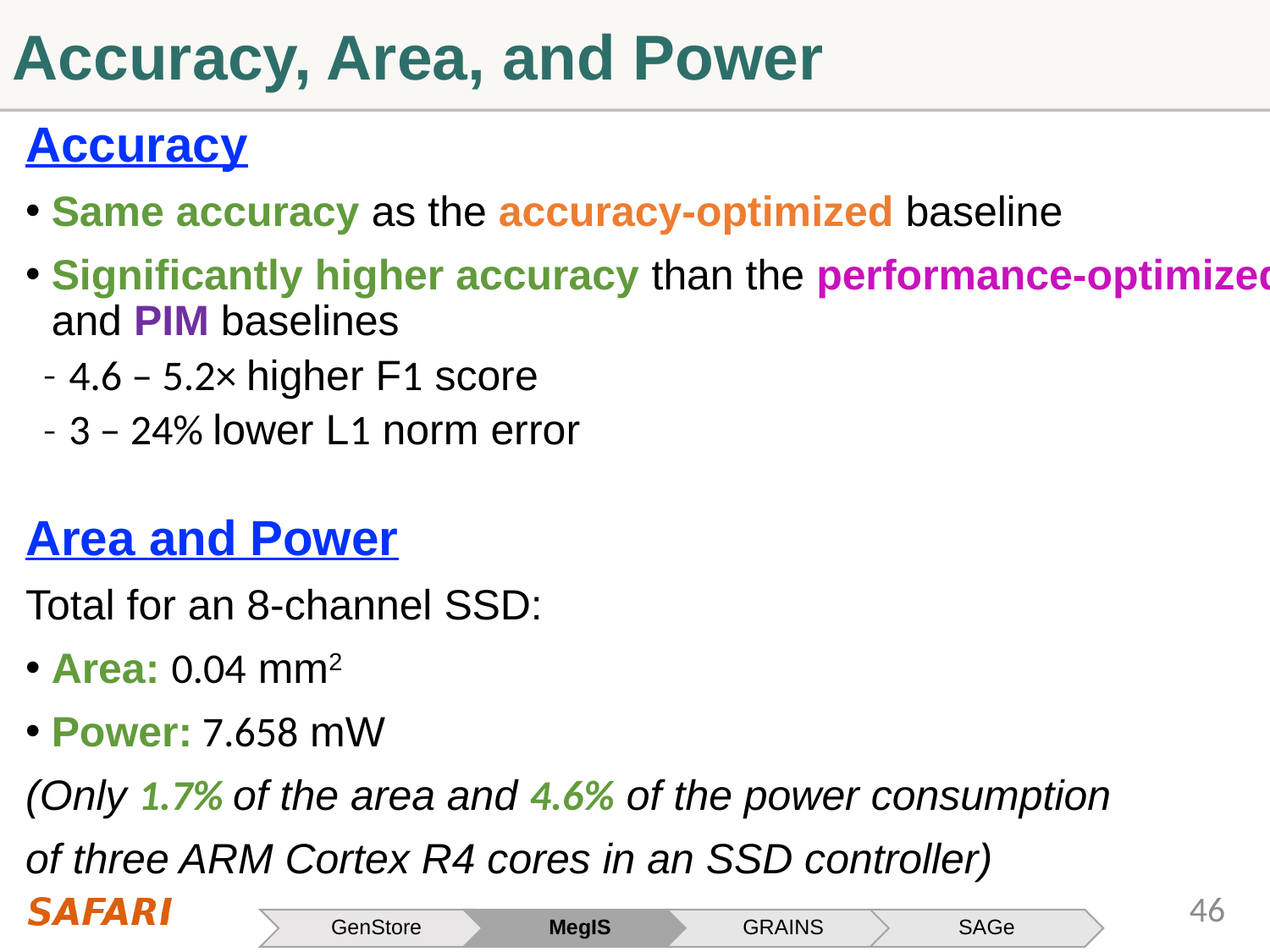

# Accuracy, Area, and Power
Accuracy
Same accuracy as the accuracy-optimized baseline
Significantly higher accuracy than the performance-optimized and PIM baselines
4.6 – 5.2× higher F1 score
3 – 24% lower L1 norm error
Area and Power
Total for an 8-channel SSD:
Area: 0.04 mm2
Power: 7.658 mW
(Only 1.7% of the area and 4.6% of the power consumption
of three ARM Cortex R4 cores in an SSD controller)

GenStore
MegIS
GRAINS
SAGe